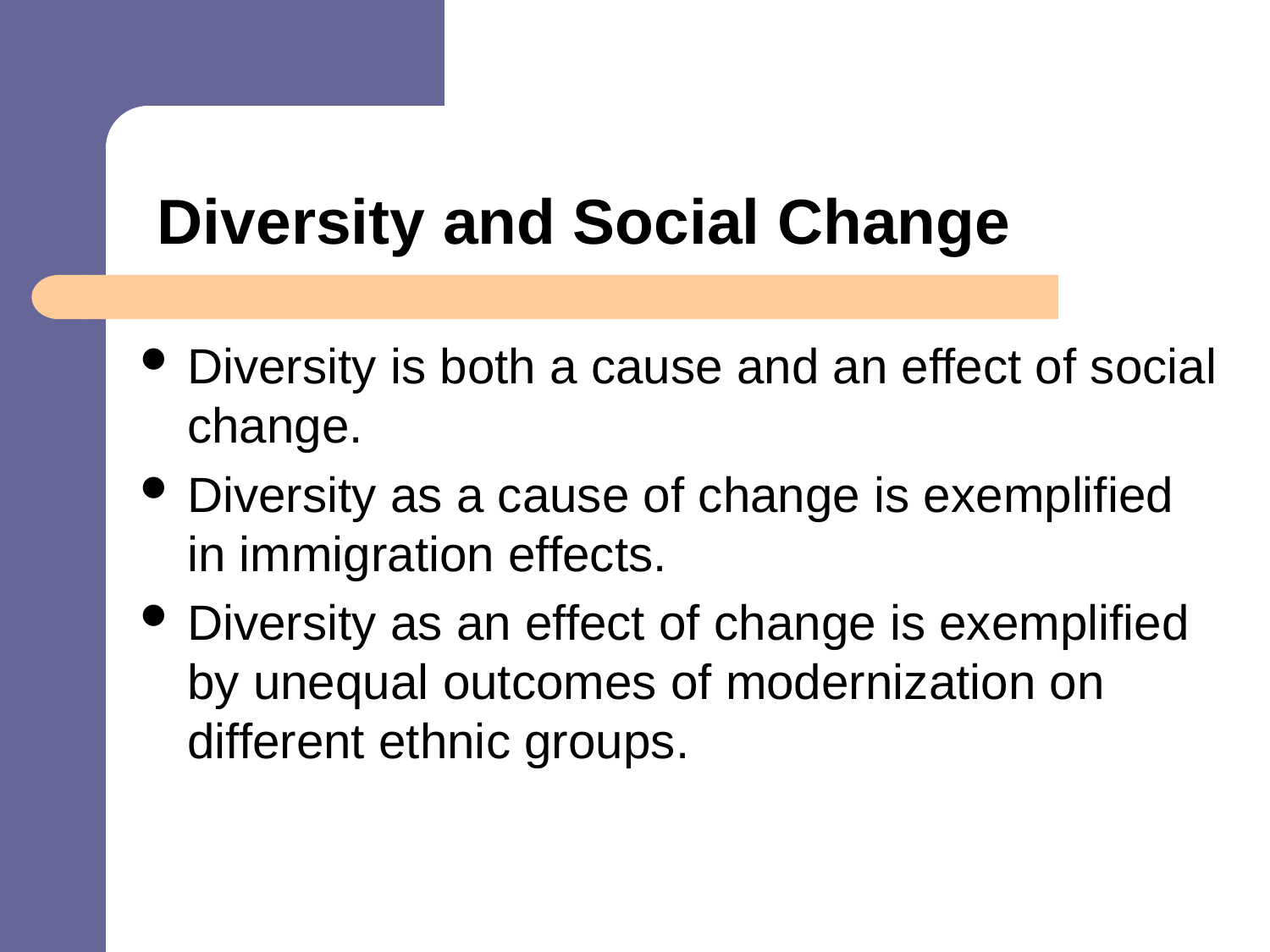

# Diversity and Social Change
Diversity is both a cause and an effect of social change.
Diversity as a cause of change is exemplified in immigration effects.
Diversity as an effect of change is exemplified by unequal outcomes of modernization on different ethnic groups.